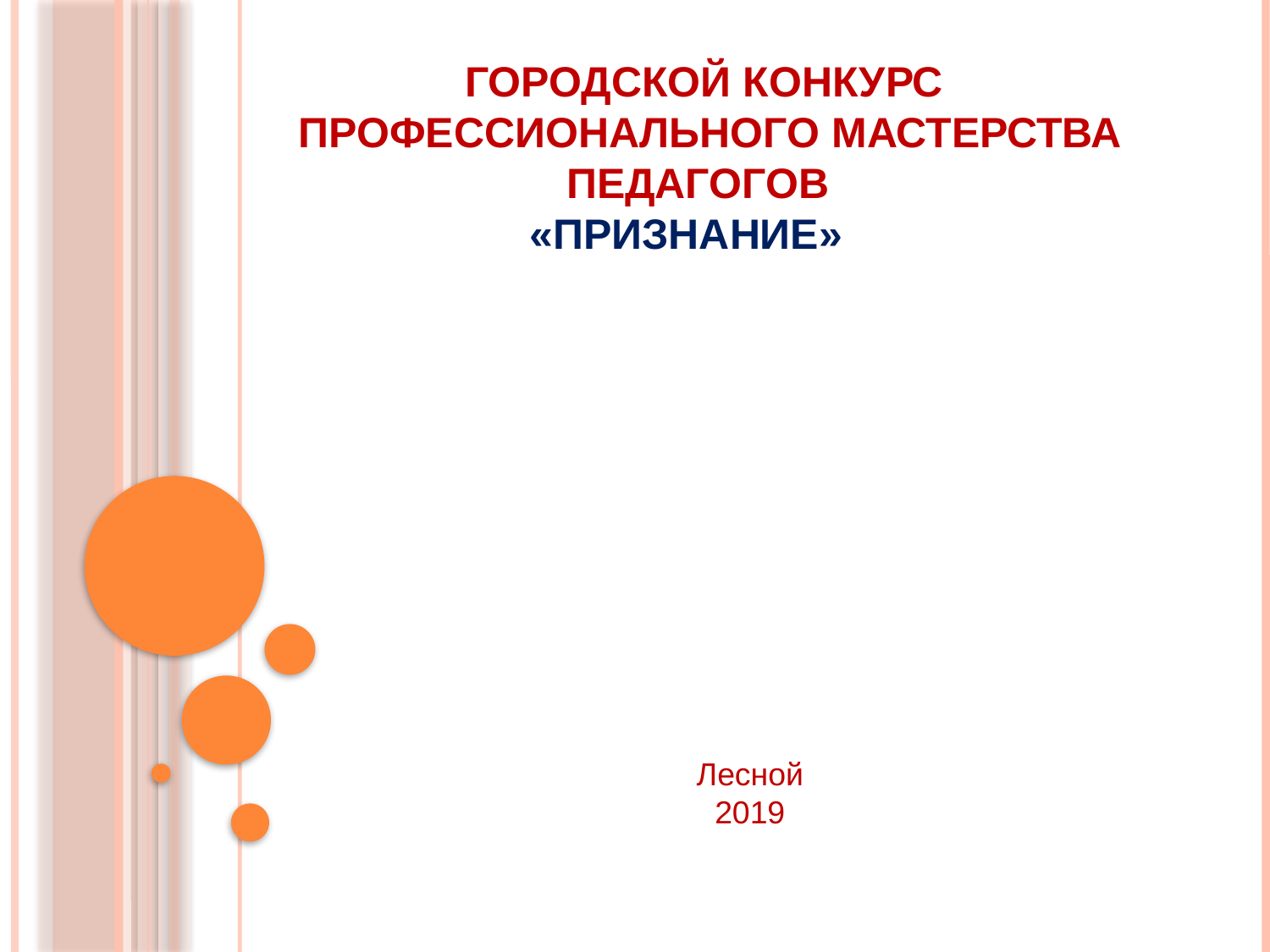

# городской конкурс профессионального мастерства педагогов «ПРИЗНАНИЕ»
Лесной
2019